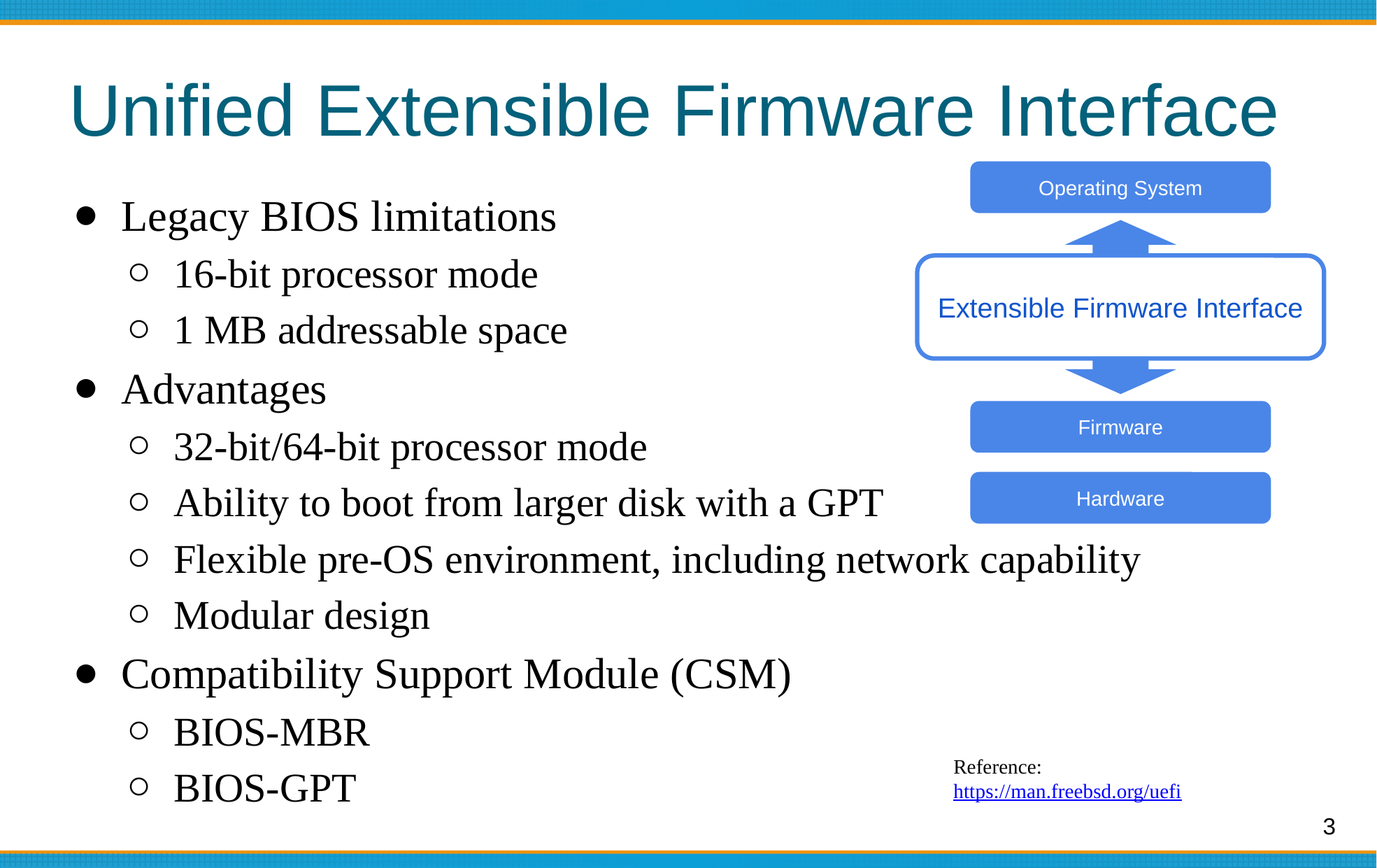

# Unified Extensible Firmware Interface
Operating System
Legacy BIOS limitations
16-bit processor mode
1 MB addressable space
Advantages
32-bit/64-bit processor mode
Ability to boot from larger disk with a GPT
Flexible pre-OS environment, including network capability
Modular design
Compatibility Support Module (CSM)
BIOS-MBR
BIOS-GPT

Extensible Firmware Interface
Firmware
Hardware
Reference:
https://man.freebsd.org/uefi
3